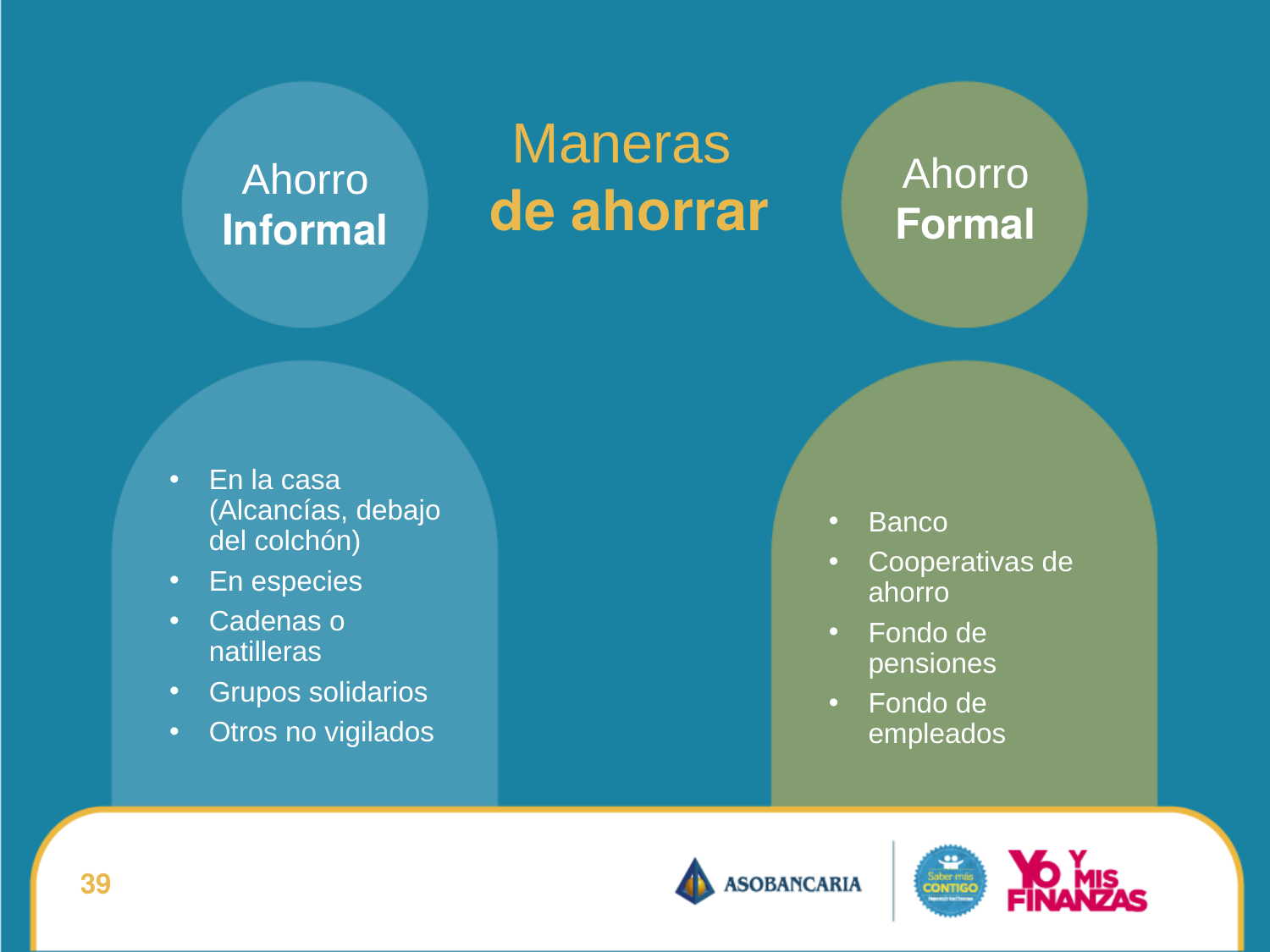

Maneras
de ahorrar
Ahorro
Formal
Ahorro
Informal
En la casa (Alcancías, debajo del colchón)
En especies
Cadenas o natilleras
Grupos solidarios
Otros no vigilados

Banco
Cooperativas de ahorro
Fondo de pensiones
Fondo de empleados
39